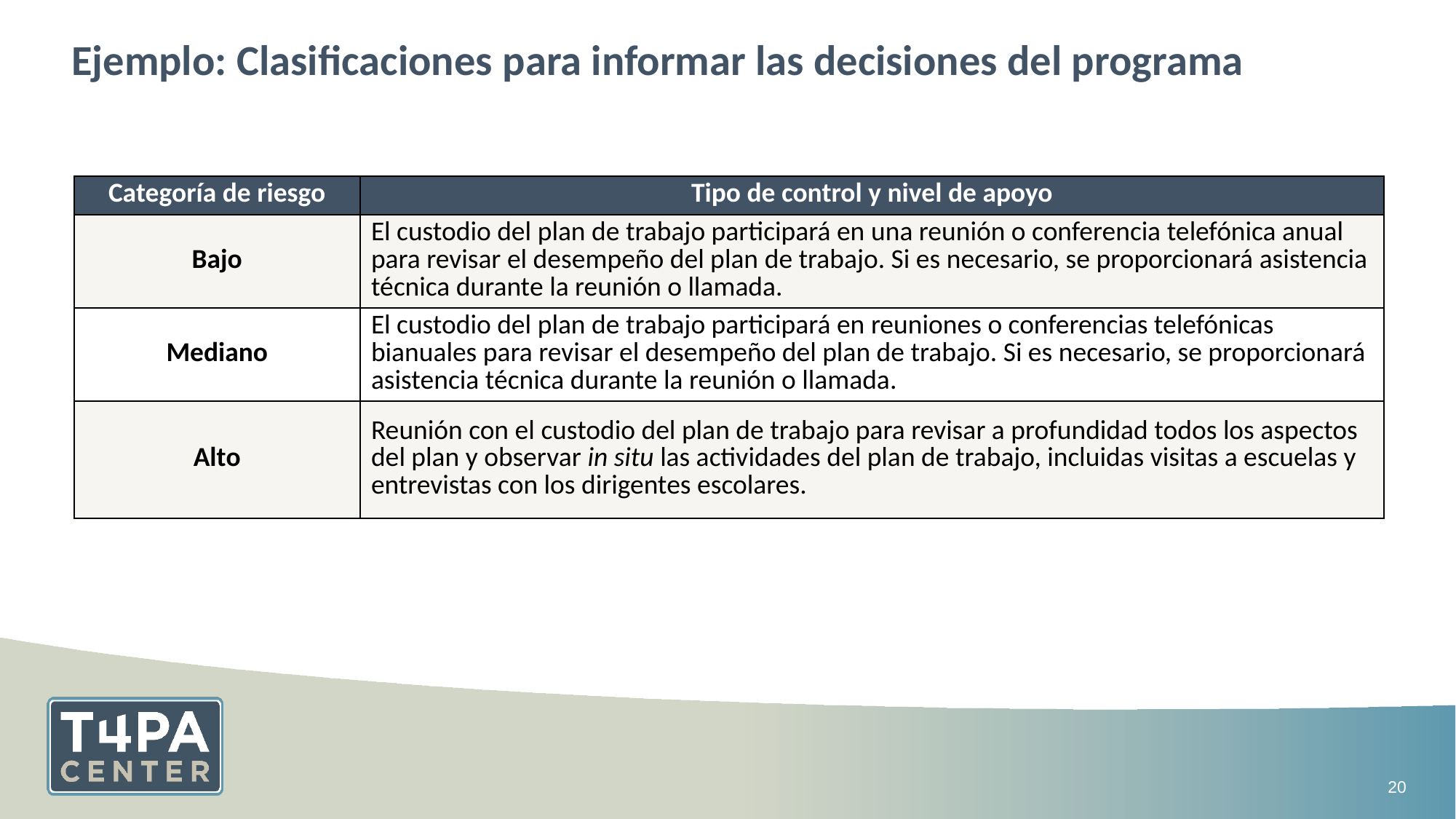

# Ejemplo: Clasificaciones para informar las decisiones del programa
| Categoría de riesgo | Tipo de control y nivel de apoyo |
| --- | --- |
| Bajo | El custodio del plan de trabajo participará en una reunión o conferencia telefónica anual para revisar el desempeño del plan de trabajo. Si es necesario, se proporcionará asistencia técnica durante la reunión o llamada. |
| Mediano | El custodio del plan de trabajo participará en reuniones o conferencias telefónicas bianuales para revisar el desempeño del plan de trabajo. Si es necesario, se proporcionará asistencia técnica durante la reunión o llamada. |
| Alto | Reunión con el custodio del plan de trabajo para revisar a profundidad todos los aspectos del plan y observar in situ las actividades del plan de trabajo, incluidas visitas a escuelas y entrevistas con los dirigentes escolares. |